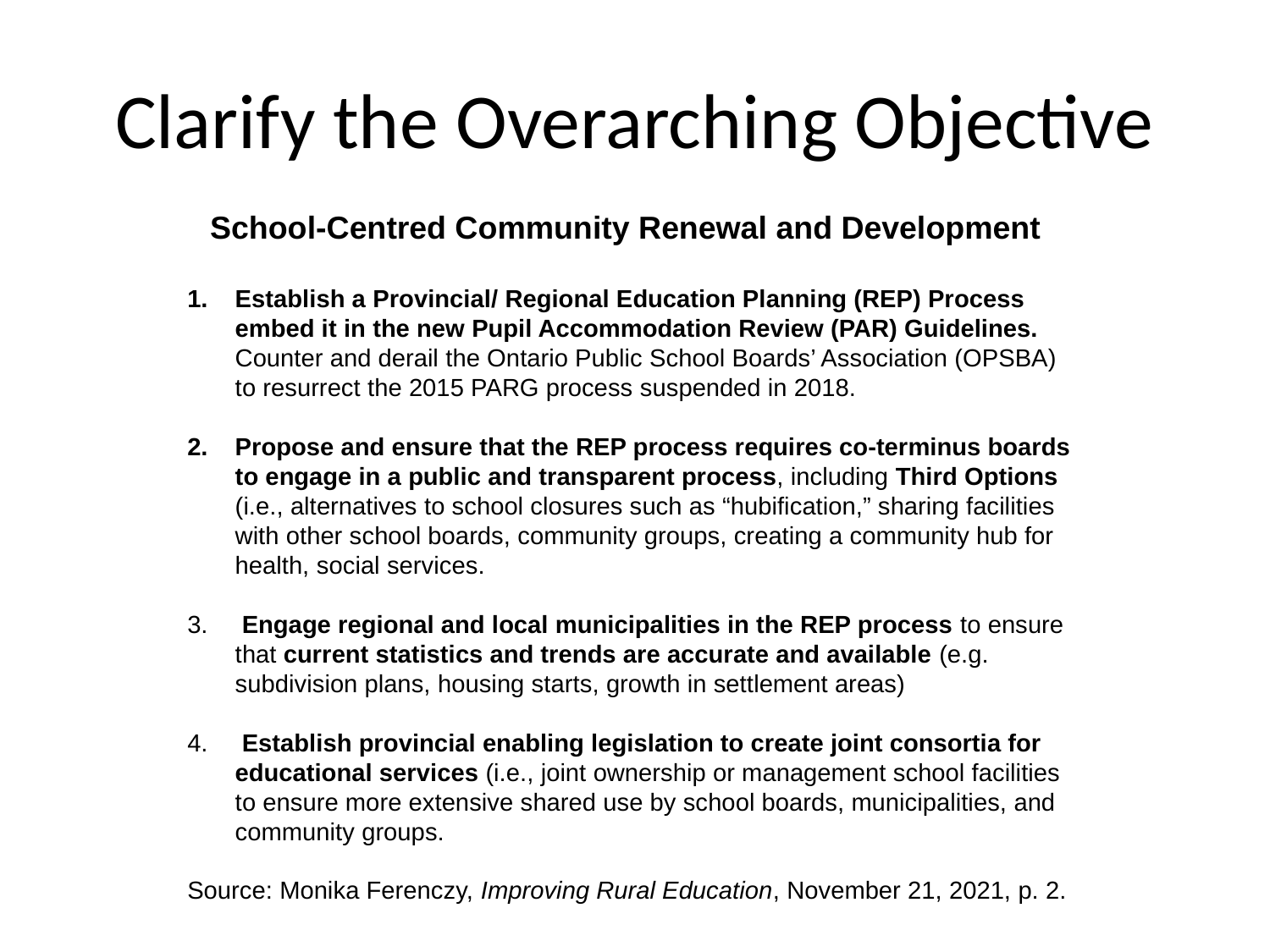

# Clarify the Overarching Objective
School-Centred Community Renewal and Development

Establish a Provincial/ Regional Education Planning (REP) Process embed it in the new Pupil Accommodation Review (PAR) Guidelines. Counter and derail the Ontario Public School Boards’ Association (OPSBA) to resurrect the 2015 PARG process suspended in 2018.

Propose and ensure that the REP process requires co-terminus boards to engage in a public and transparent process, including Third Options (i.e., alternatives to school closures such as “hubification,” sharing facilities with other school boards, community groups, creating a community hub for health, social services.

 Engage regional and local municipalities in the REP process to ensure that current statistics and trends are accurate and available (e.g. subdivision plans, housing starts, growth in settlement areas)

 Establish provincial enabling legislation to create joint consortia for educational services (i.e., joint ownership or management school facilities to ensure more extensive shared use by school boards, municipalities, and community groups.

Source: Monika Ferenczy, Improving Rural Education, November 21, 2021, p. 2.